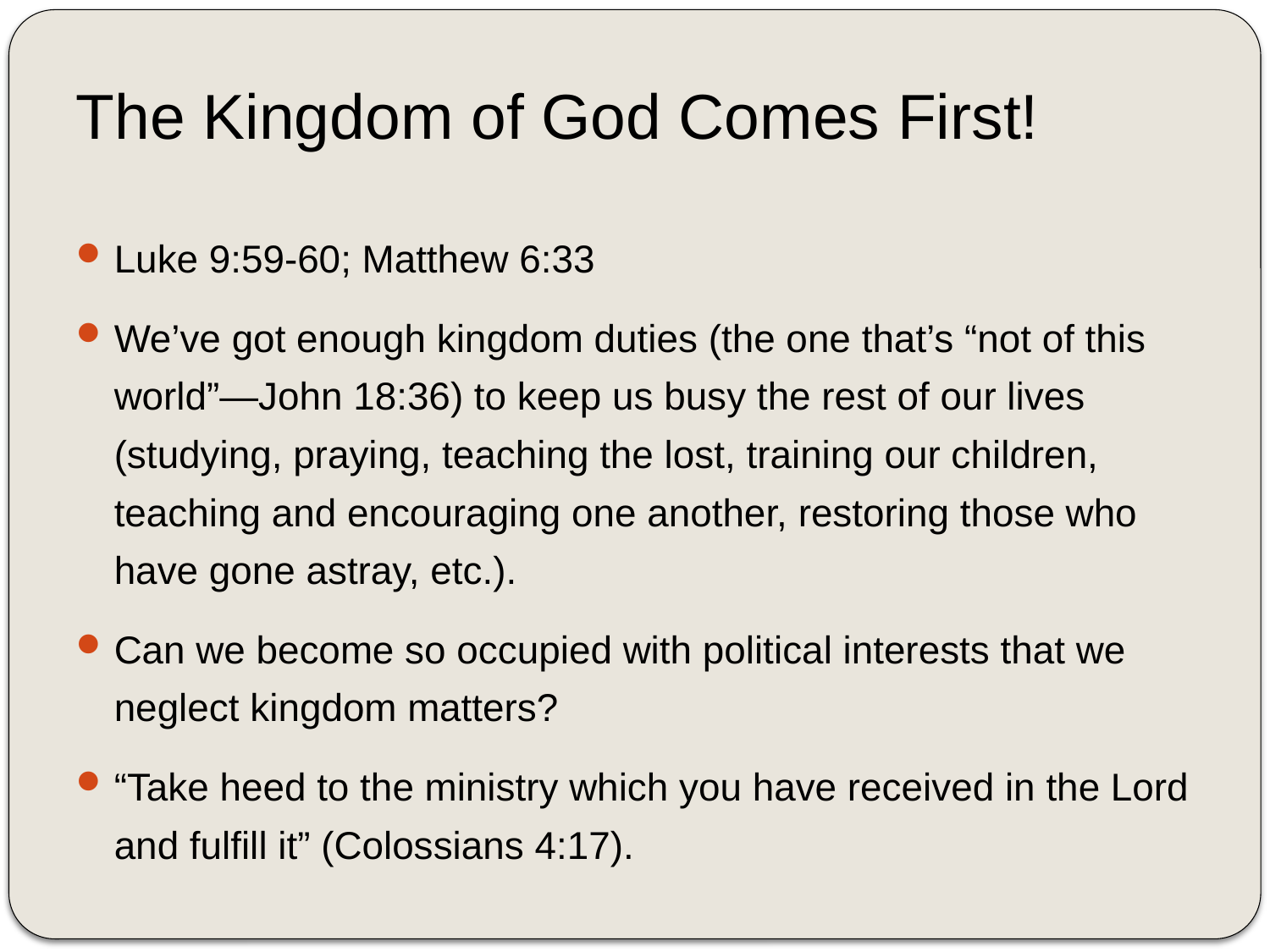

# The Kingdom of God Comes First!
Luke 9:59-60; Matthew 6:33
We’ve got enough kingdom duties (the one that’s “not of this world”—John 18:36) to keep us busy the rest of our lives (studying, praying, teaching the lost, training our children, teaching and encouraging one another, restoring those who have gone astray, etc.).
Can we become so occupied with political interests that we neglect kingdom matters?
“Take heed to the ministry which you have received in the Lord and fulfill it” (Colossians 4:17).